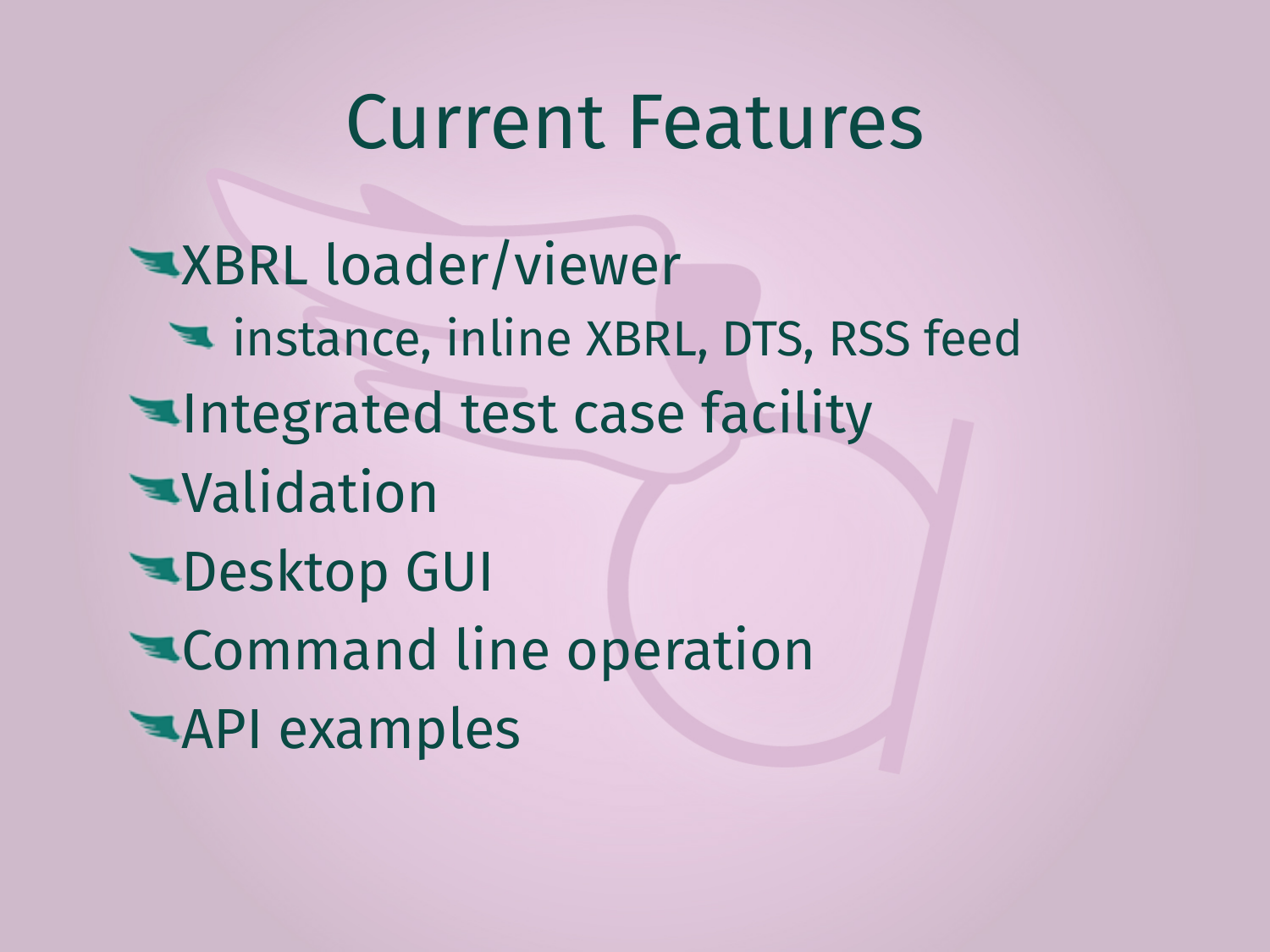

# Current Features
XBRL loader/viewer
instance, inline XBRL, DTS, RSS feed
Integrated test case facility
Validation
Desktop GUI
Command line operation
API examples